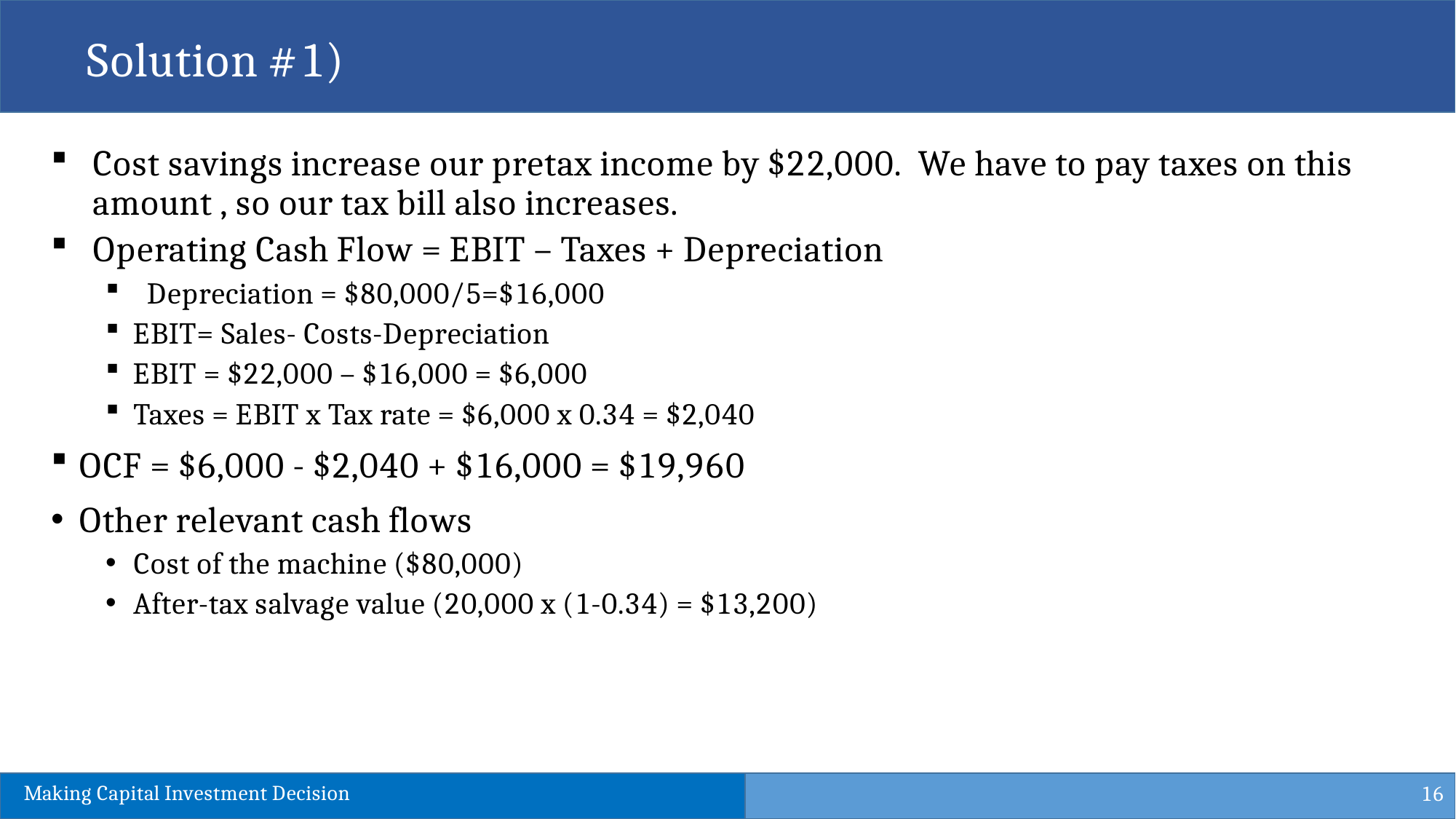

Solution #1)
Cost savings increase our pretax income by $22,000.  We have to pay taxes on this amount , so our tax bill also increases.
Operating Cash Flow = EBIT – Taxes + Depreciation
Depreciation = $80,000/5=$16,000
EBIT= Sales- Costs-Depreciation
EBIT = $22,000 – $16,000 = $6,000
Taxes = EBIT x Tax rate = $6,000 x 0.34 = $2,040
OCF = $6,000 - $2,040 + $16,000 = $19,960
Other relevant cash flows
Cost of the machine ($80,000)
After-tax salvage value (20,000 x (1-0.34) = $13,200)

16

Making Capital Investment Decision